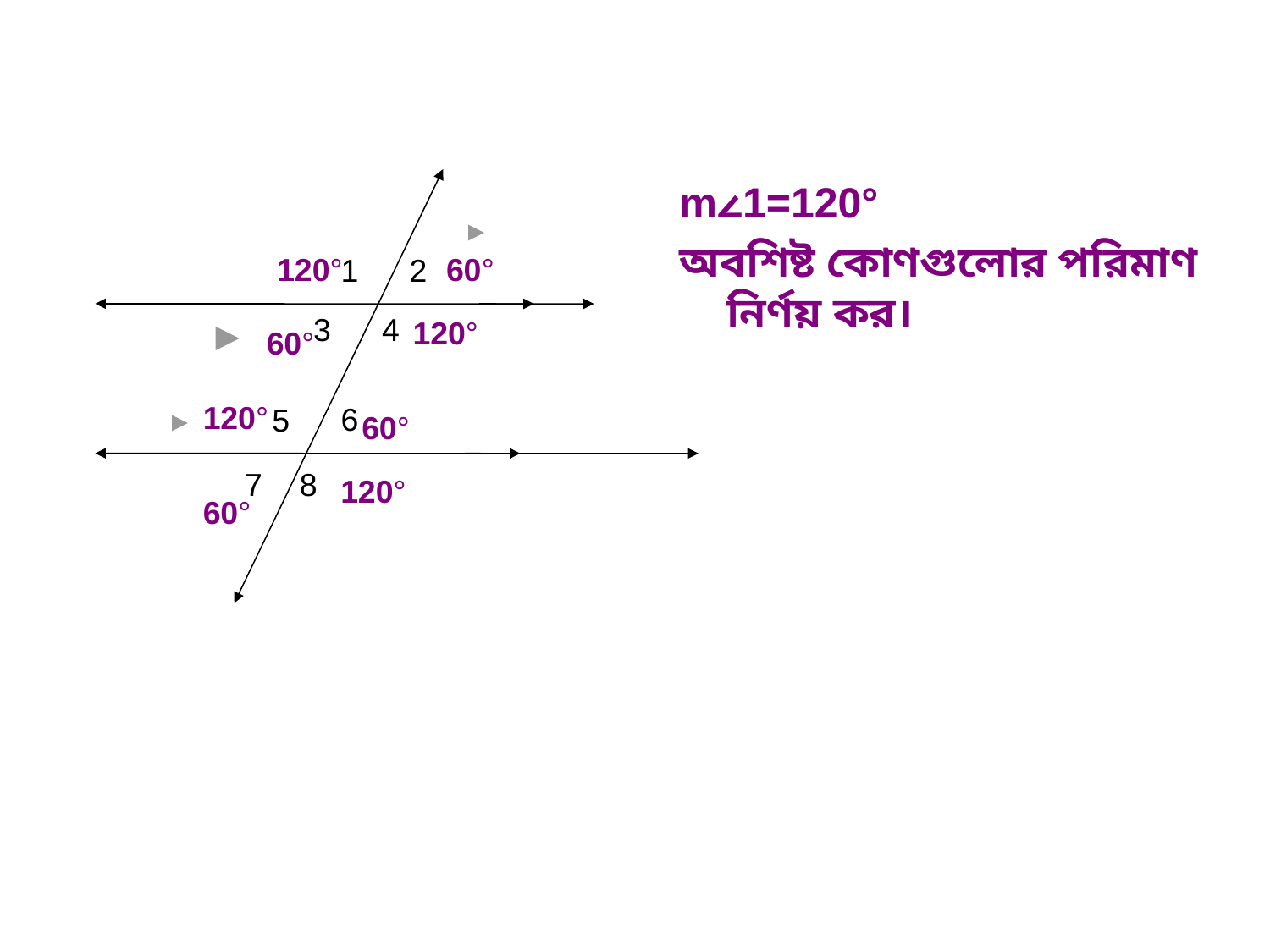

1
2

3
4

6
5

7
8
m∠1=120°
অবশিষ্ট কোণগুলোর পরিমাণ নির্ণয় কর।

120°
60°
 120°

60°
120°
60°

120°
60°